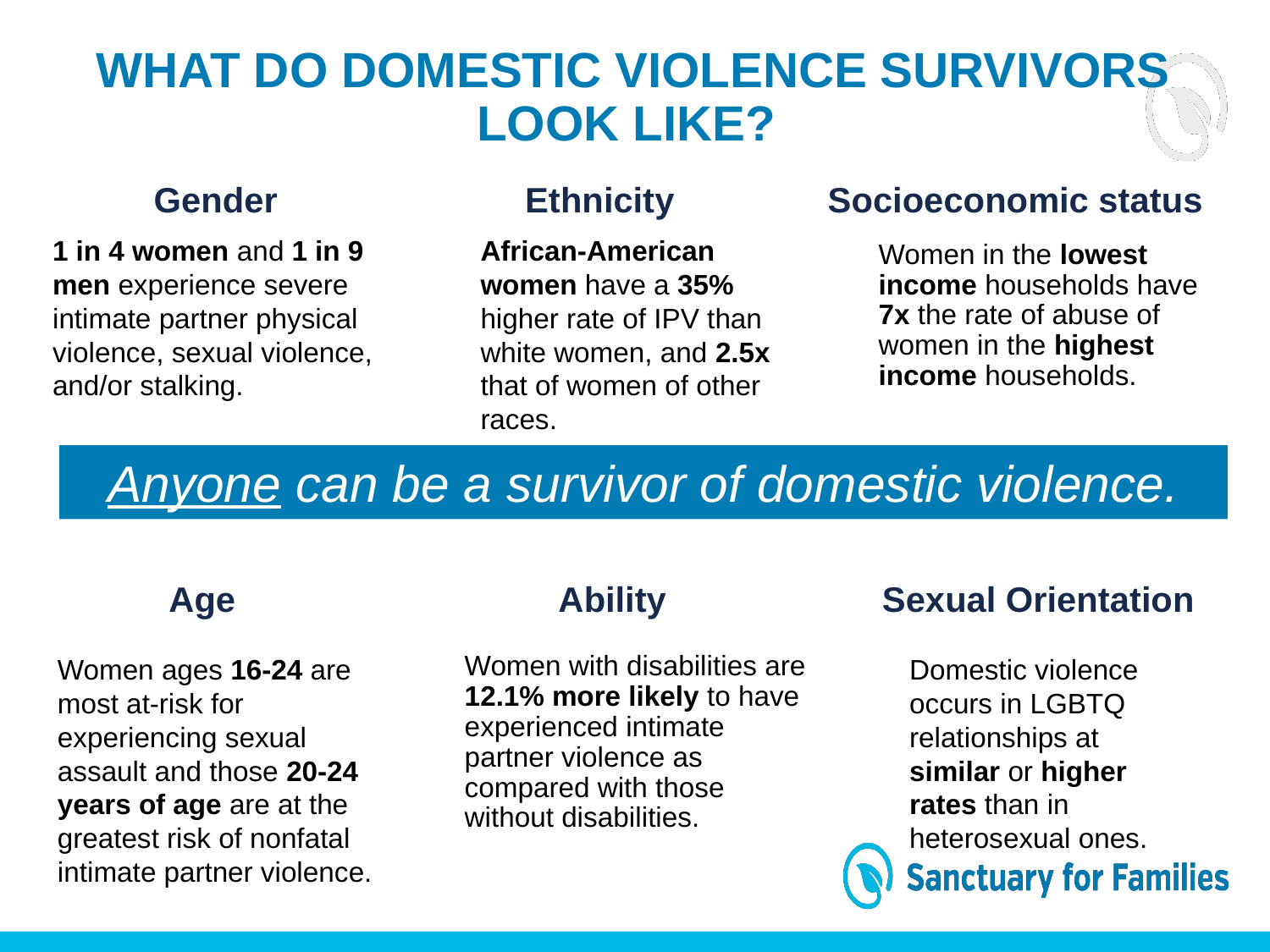

# What Do Domestic Violence Survivors Look Like?
        Gender		       Ethnicity	            Socioeconomic status
1 in 4 women and 1 in 9 men experience severe intimate partner physical violence, sexual violence, and/or stalking.
African-American women have a 35% higher rate of IPV than white women, and 2.5x that of women of other races.
Women in the lowest income households have 7x the rate of abuse of women in the highest income households.

Anyone can be a survivor of domestic violence.
             Age		              Ability		        Sexual Orientation
Women ages 16-24 are most at-risk for experiencing sexual assault and those 20-24 years of age are at the greatest risk of nonfatal intimate partner violence.
Women with disabilities are 12.1% more likely to have experienced intimate partner violence as compared with those without disabilities.
Domestic violence occurs in LGBTQ relationships at similar or higher rates than in heterosexual ones.